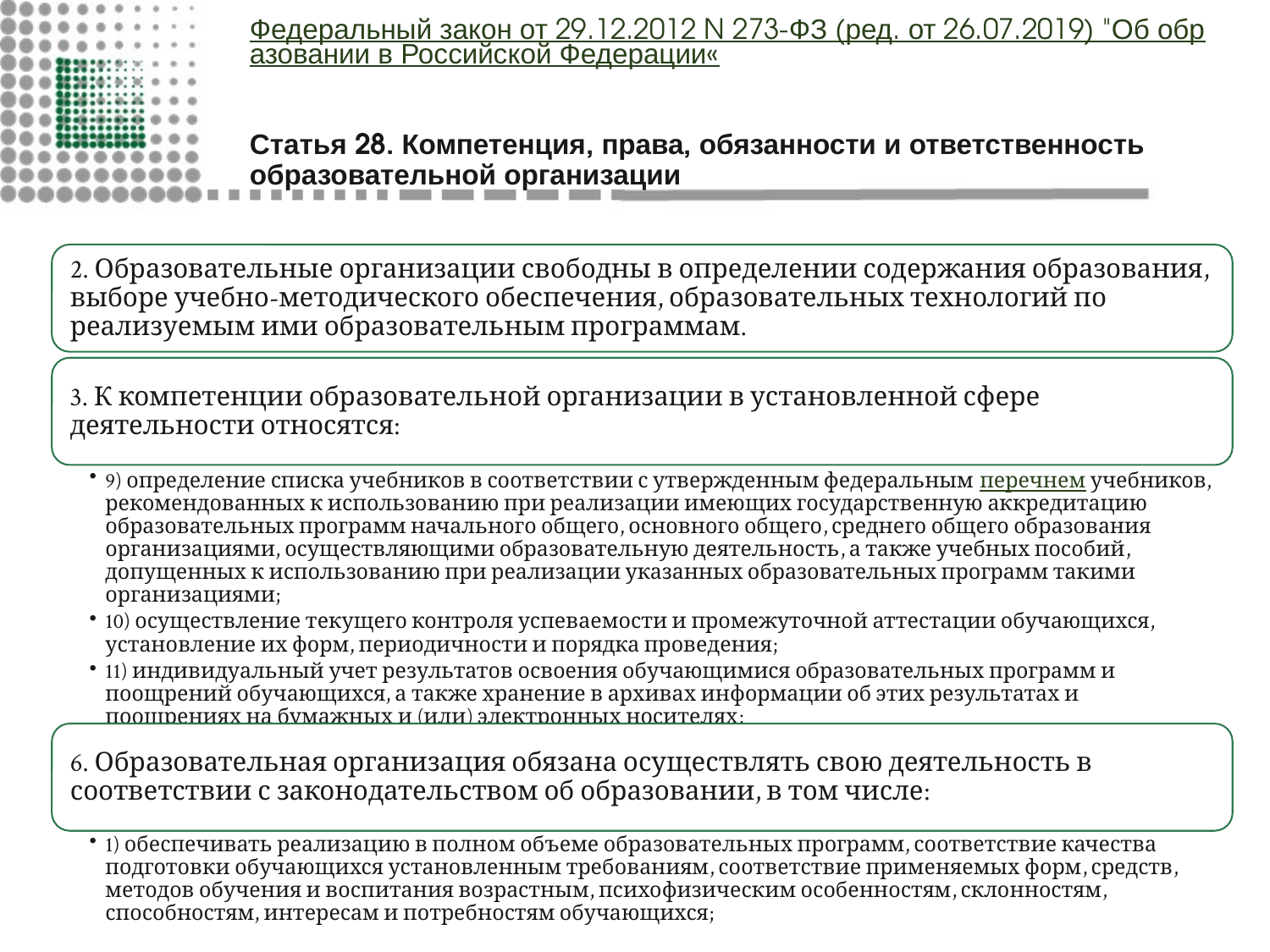

# Федеральный закон от 29.12.2012 N 273-ФЗ (ред. от 26.07.2019) "Об образовании в Российской Федерации« Статья 28. Компетенция, права, обязанности и ответственность образовательной организации
2. Образовательные организации свободны в определении содержания образования, выборе учебно-методического обеспечения, образовательных технологий по реализуемым ими образовательным программам.
3. К компетенции образовательной организации в установленной сфере деятельности относятся:
9) определение списка учебников в соответствии с утвержденным федеральным перечнем учебников, рекомендованных к использованию при реализации имеющих государственную аккредитацию образовательных программ начального общего, основного общего, среднего общего образования организациями, осуществляющими образовательную деятельность, а также учебных пособий, допущенных к использованию при реализации указанных образовательных программ такими организациями;
10) осуществление текущего контроля успеваемости и промежуточной аттестации обучающихся, установление их форм, периодичности и порядка проведения;
11) индивидуальный учет результатов освоения обучающимися образовательных программ и поощрений обучающихся, а также хранение в архивах информации об этих результатах и поощрениях на бумажных и (или) электронных носителях;
12) использование и совершенствование методов обучения и воспитания, образовательных технологий, электронного обучения;
6. Образовательная организация обязана осуществлять свою деятельность в соответствии с законодательством об образовании, в том числе:
1) обеспечивать реализацию в полном объеме образовательных программ, соответствие качества подготовки обучающихся установленным требованиям, соответствие применяемых форм, средств, методов обучения и воспитания возрастным, психофизическим особенностям, склонностям, способностям, интересам и потребностям обучающихся;